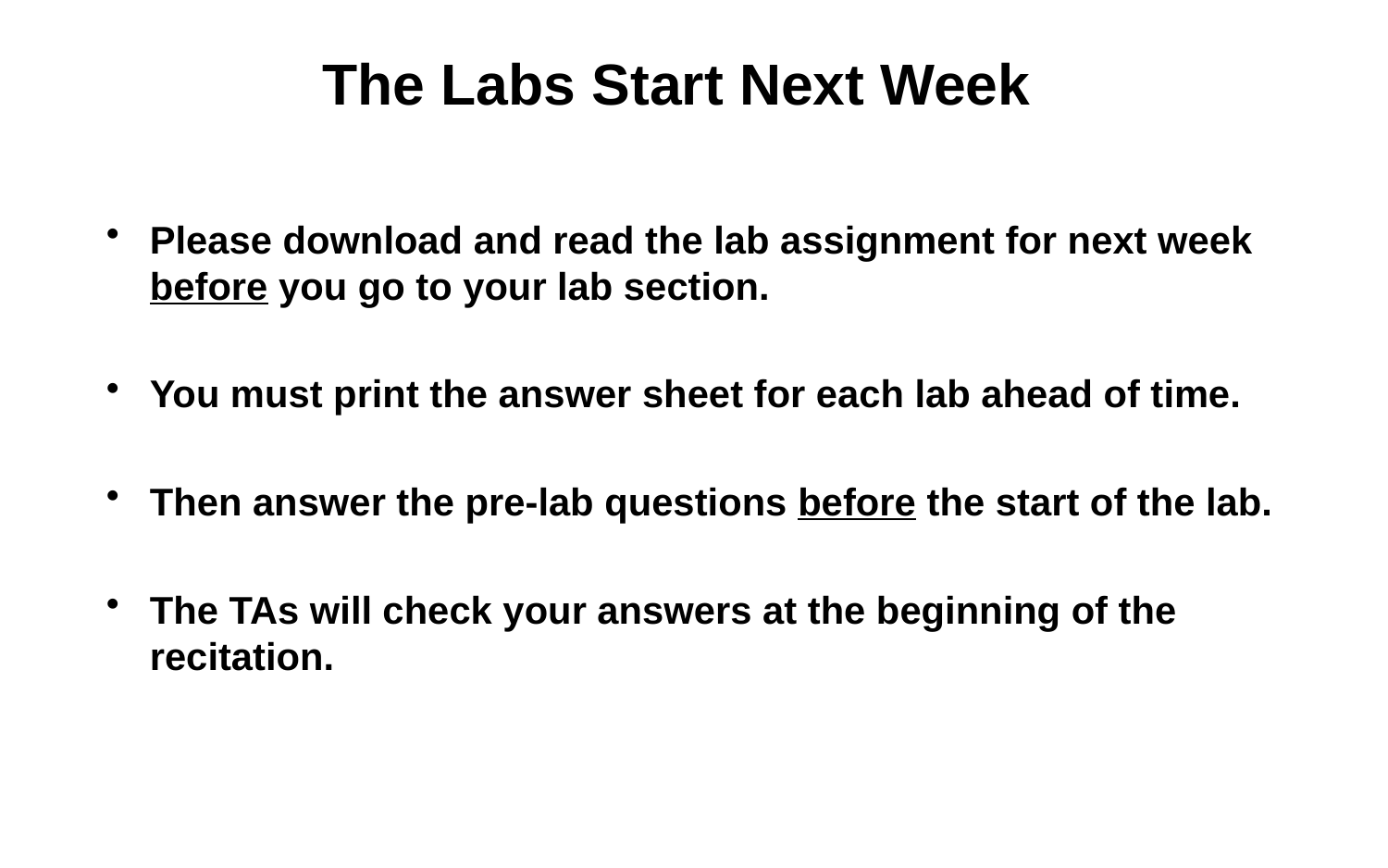

# The Labs Start Next Week

Please download and read the lab assignment for next week before you go to your lab section.

You must print the answer sheet for each lab ahead of time.

Then answer the pre-lab questions before the start of the lab.

The TAs will check your answers at the beginning of the recitation.